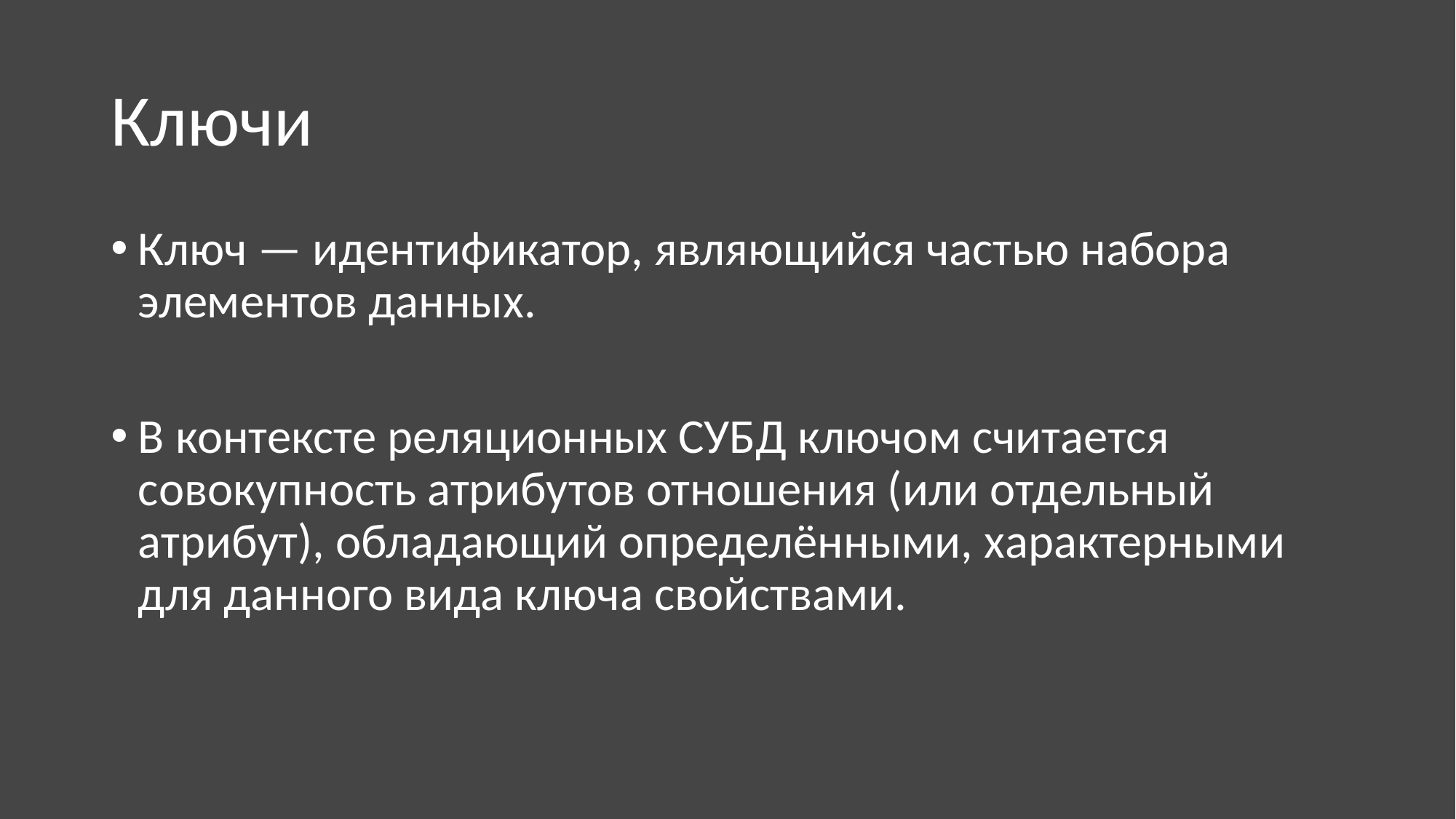

# Ключи
Ключ — идентификатор, являющийся частью набора элементов данных.

В контексте реляционных СУБД ключом считается совокупность атрибутов отношения (или отдельный атрибут), обладающий определёнными, характерными для данного вида ключа свойствами.